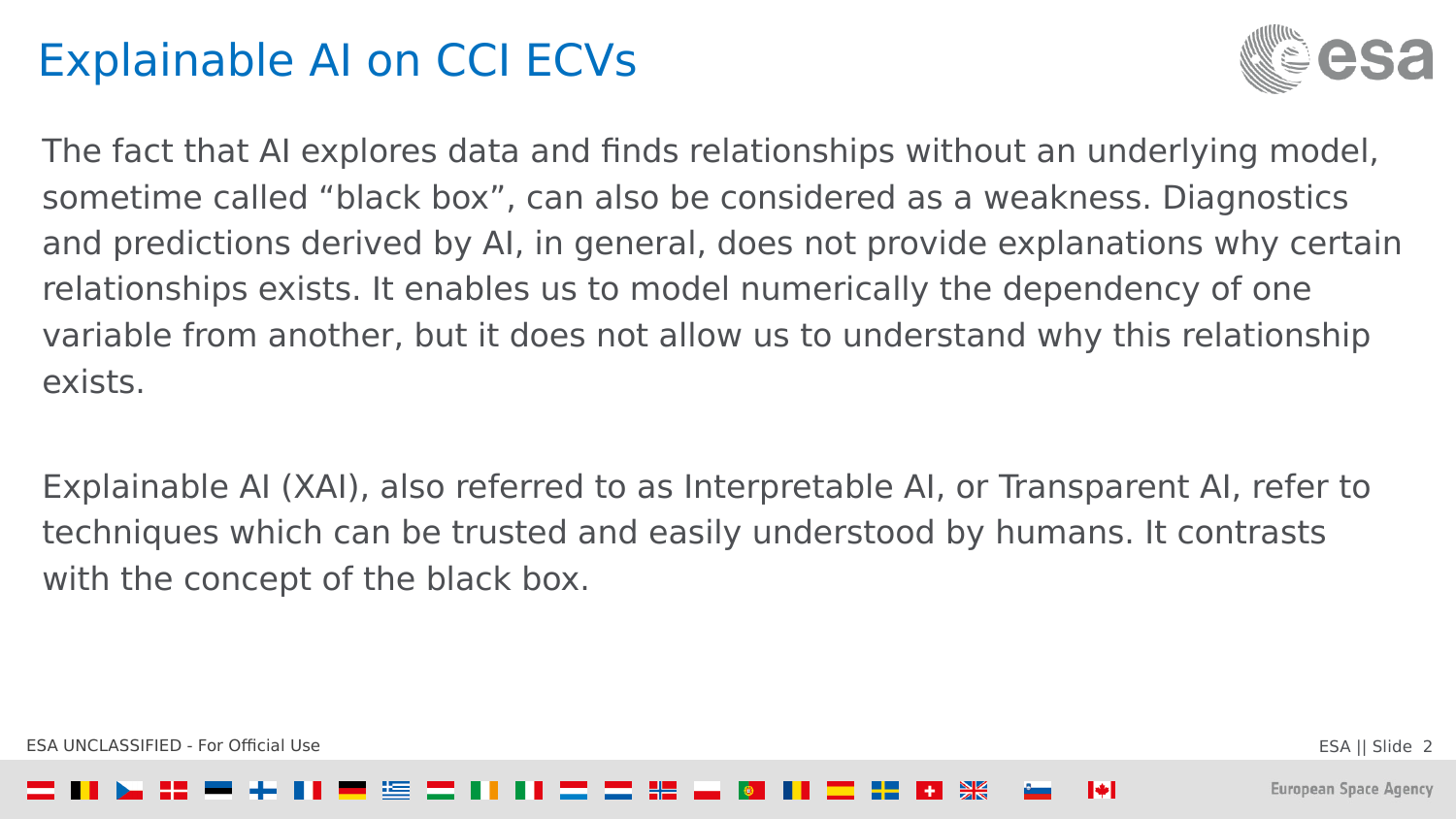

# Explainable AI on CCI ECVs
The fact that AI explores data and finds relationships without an underlying model, sometime called “black box”, can also be considered as a weakness. Diagnostics and predictions derived by AI, in general, does not provide explanations why certain relationships exists. It enables us to model numerically the dependency of one variable from another, but it does not allow us to understand why this relationship exists.

Explainable AI (XAI), also referred to as Interpretable AI, or Transparent AI, refer to techniques which can be trusted and easily understood by humans. It contrasts with the concept of the black box.